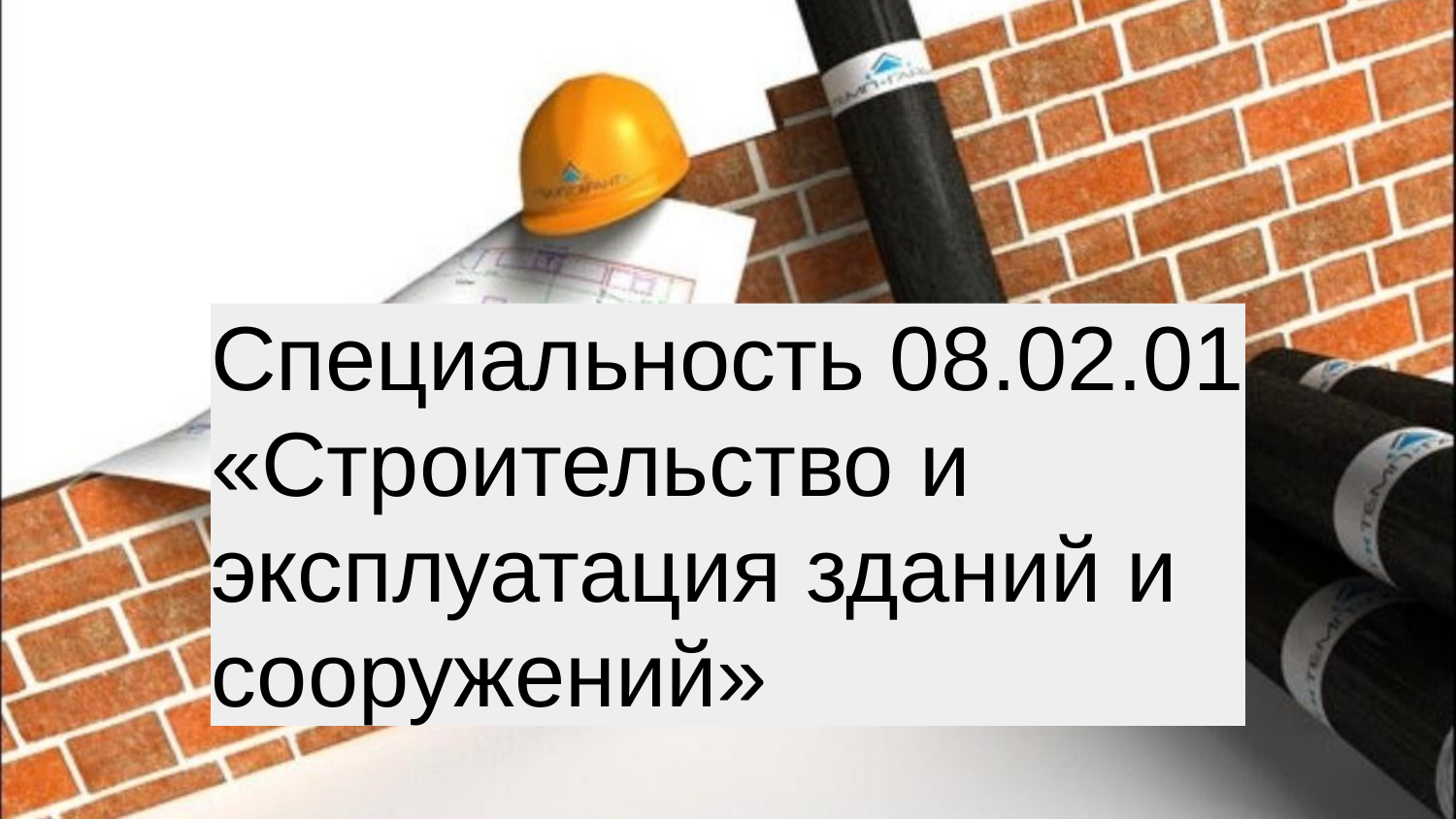

# Специальность 08.02.01 «Строительство и эксплуатация зданий и сооружений»